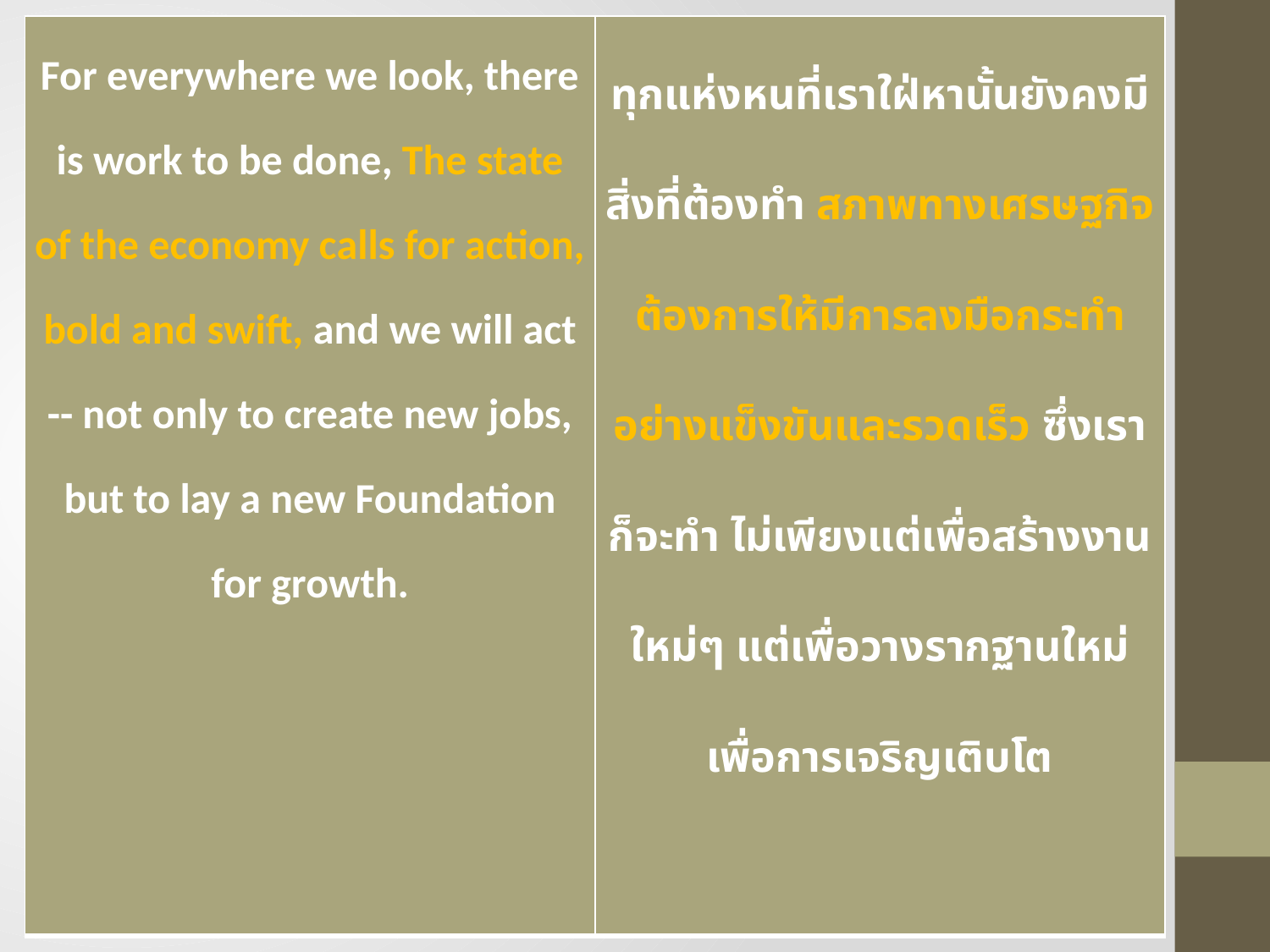

| For everywhere we look, there is work to be done, The state of the economy calls for action, bold and swift, and we will act -- not only to create new jobs, but to lay a new Foundation for growth. | ทุกแห่งหนที่เราใฝ่หานั้นยังคงมีสิ่งที่ต้องทำ สภาพทางเศรษฐกิจต้องการให้มีการลงมือกระทำอย่างแข็งขันและรวดเร็ว ซึ่งเราก็จะทำ ไม่เพียงแต่เพื่อสร้างงานใหม่ๆ แต่เพื่อวางรากฐานใหม่เพื่อการเจริญเติบโต |
| --- | --- |
#